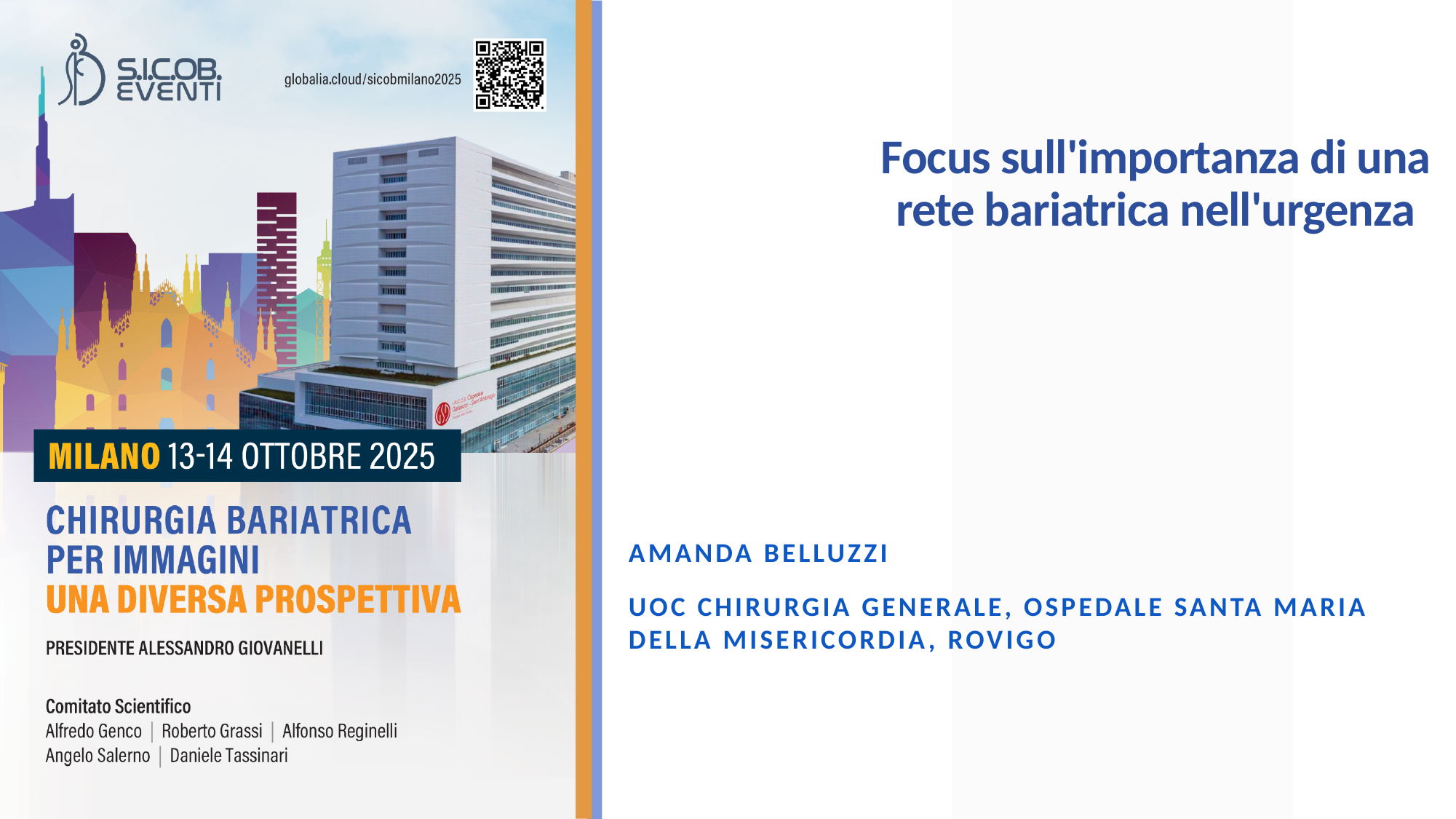

# Focus sull'importanza di una rete bariatrica nell'urgenza
AMANDA BELLUZZI
UOC Chirurgia Generale, OSPEDALE SANTA MARIA DELLA MISERICORDIA, ROVIGO